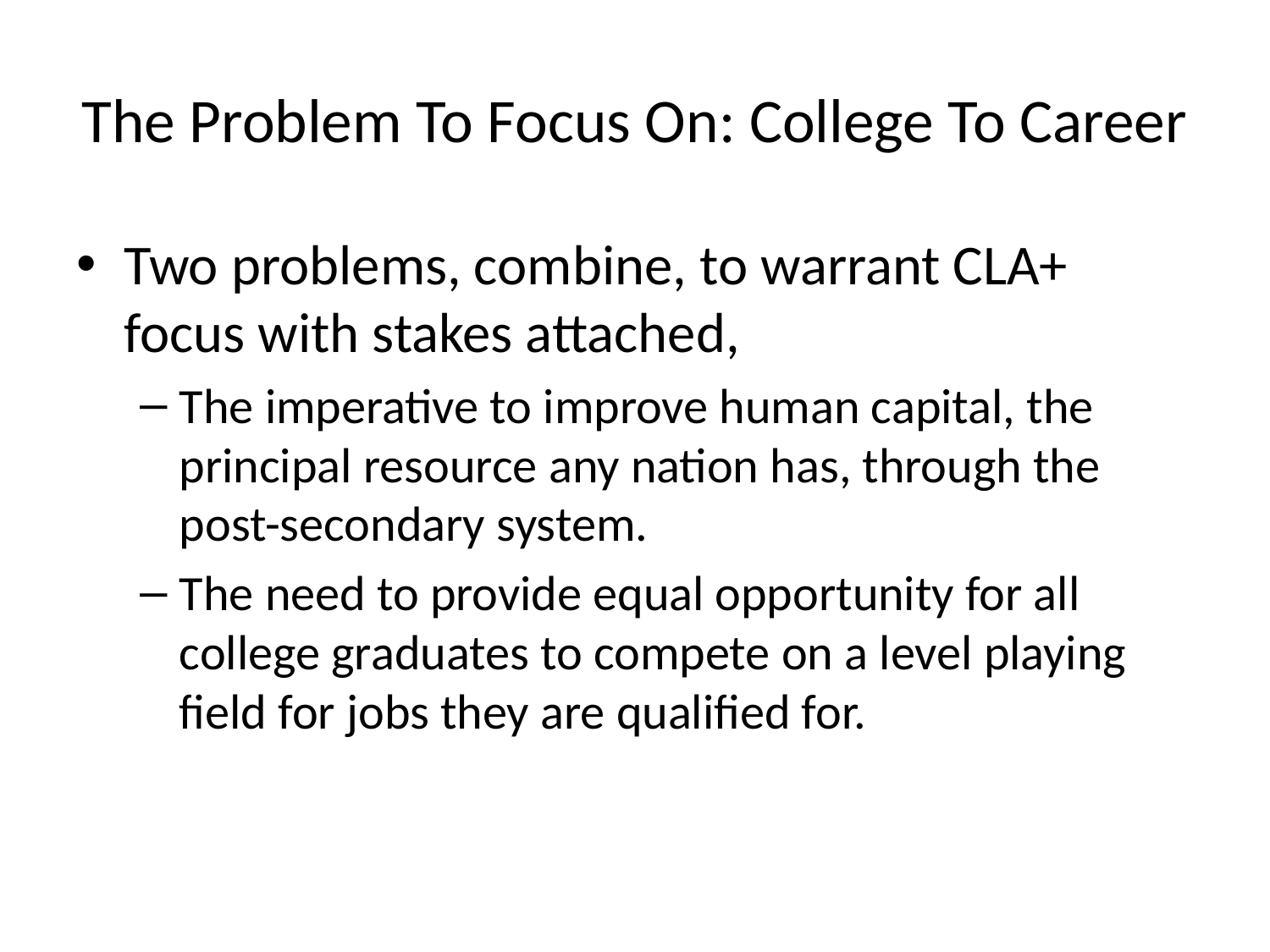

# The Problem To Focus On: College To Career
Two problems, combine, to warrant CLA+ focus with stakes attached,
The imperative to improve human capital, the principal resource any nation has, through the post-secondary system.
The need to provide equal opportunity for all college graduates to compete on a level playing field for jobs they are qualified for.